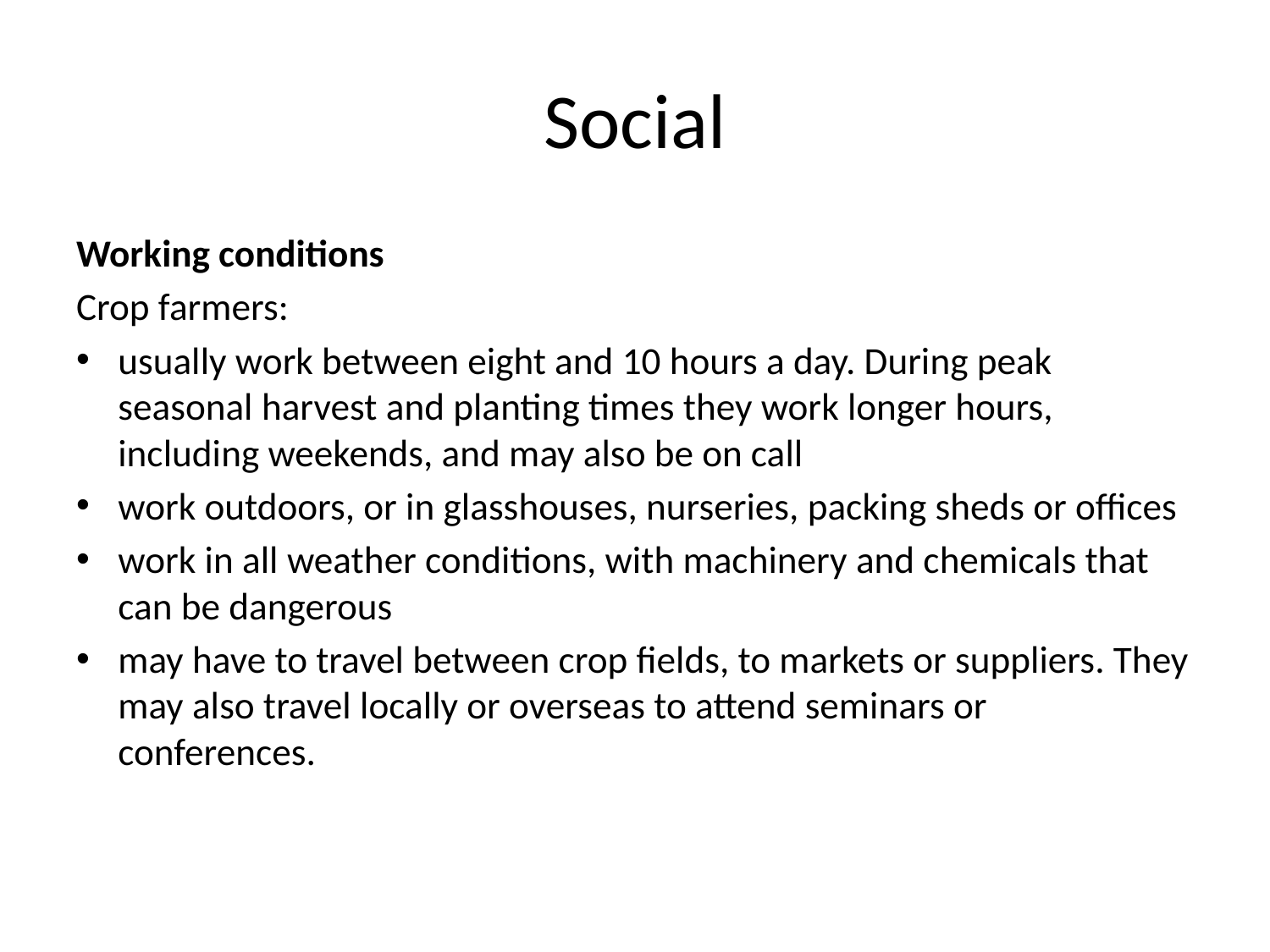

# Social
Working conditions
Crop farmers:
usually work between eight and 10 hours a day. During peak seasonal harvest and planting times they work longer hours, including weekends, and may also be on call
work outdoors, or in glasshouses, nurseries, packing sheds or offices
work in all weather conditions, with machinery and chemicals that can be dangerous
may have to travel between crop fields, to markets or suppliers. They may also travel locally or overseas to attend seminars or conferences.